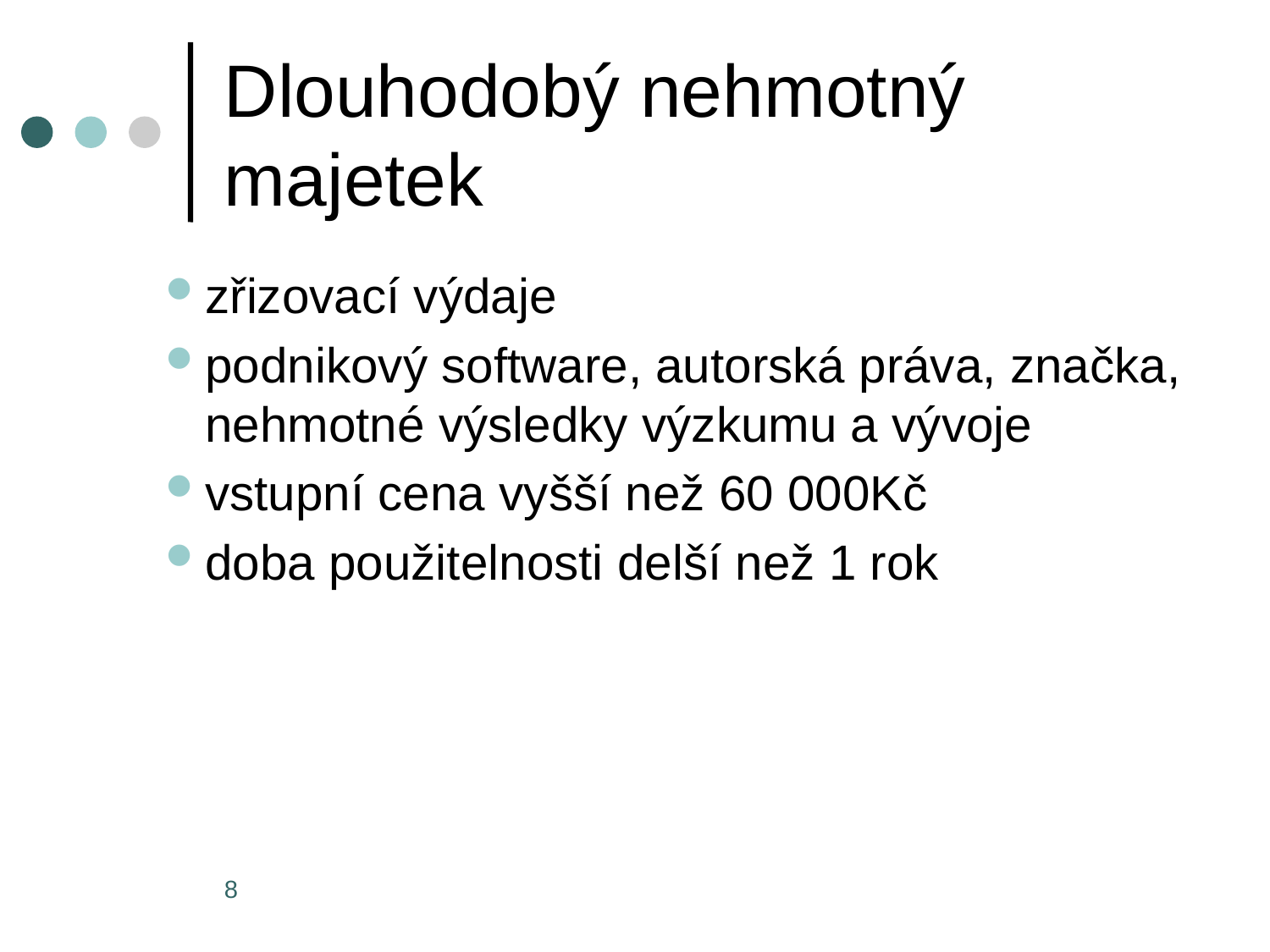

# Dlouhodobý nehmotný majetek
zřizovací výdaje
podnikový software, autorská práva, značka, nehmotné výsledky výzkumu a vývoje
vstupní cena vyšší než 60 000Kč
doba použitelnosti delší než 1 rok

8